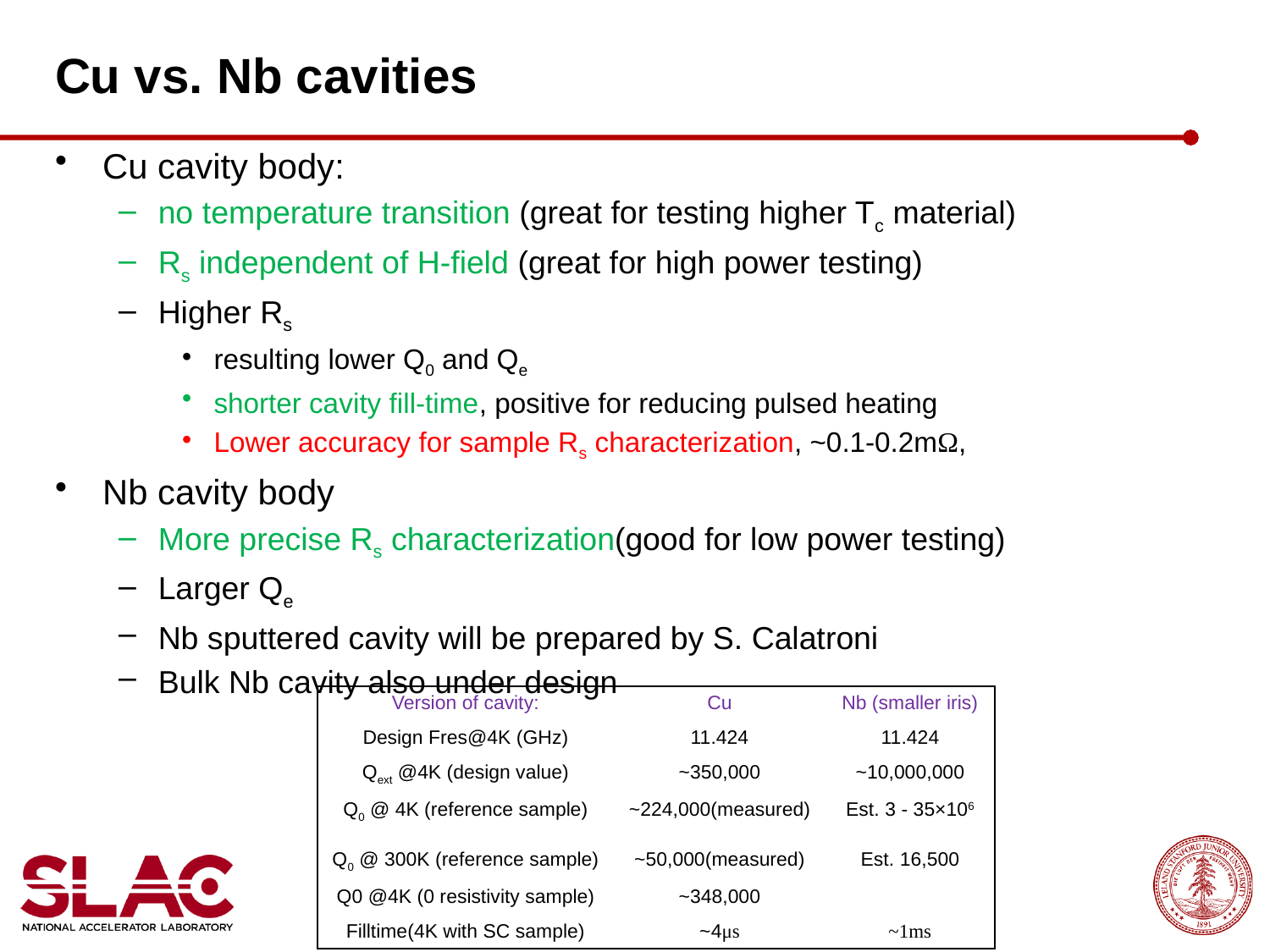

# Cu vs. Nb cavities
Cu cavity body:
no temperature transition (great for testing higher Tc material)
Rs independent of H-field (great for high power testing)
Higher Rs
resulting lower Q0 and Qe
shorter cavity fill-time, positive for reducing pulsed heating
Lower accuracy for sample Rs characterization, ~0.1-0.2mΩ,
Nb cavity body
More precise Rs characterization(good for low power testing)
Larger Qe
Nb sputtered cavity will be prepared by S. Calatroni
Bulk Nb cavity also under design
| Version of cavity: | Cu | Nb (smaller iris) |
| --- | --- | --- |
| Design Fres@4K (GHz) | 11.424 | 11.424 |
| Qext @4K (design value) | ~350,000 | ~10,000,000 |
| Q0 @ 4K (reference sample) | ~224,000(measured) | Est. 3 - 35×106 |
| Q0 @ 300K (reference sample) | ~50,000(measured) | Est. 16,500 |
| Q0 @4K (0 resistivity sample) | ~348,000 |  |
| Filltime(4K with SC sample) | ~4μs | ~1ms |